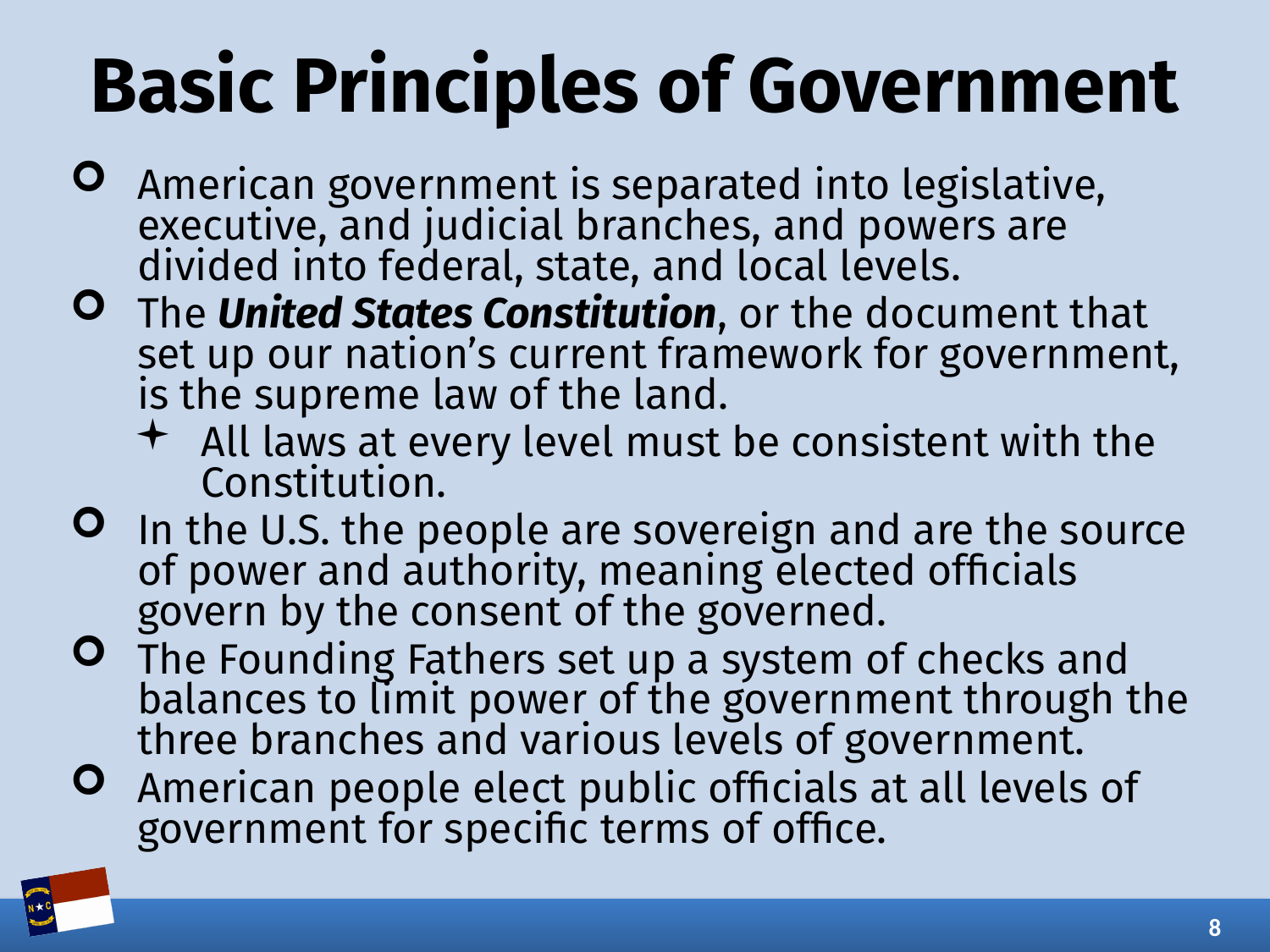

# Basic Principles of Government
American government is separated into legislative, executive, and judicial branches, and powers are divided into federal, state, and local levels.
The United States Constitution, or the document that set up our nation’s current framework for government, is the supreme law of the land.
All laws at every level must be consistent with the Constitution.
In the U.S. the people are sovereign and are the source of power and authority, meaning elected officials govern by the consent of the governed.
The Founding Fathers set up a system of checks and balances to limit power of the government through the three branches and various levels of government.
American people elect public officials at all levels of government for specific terms of office.
8